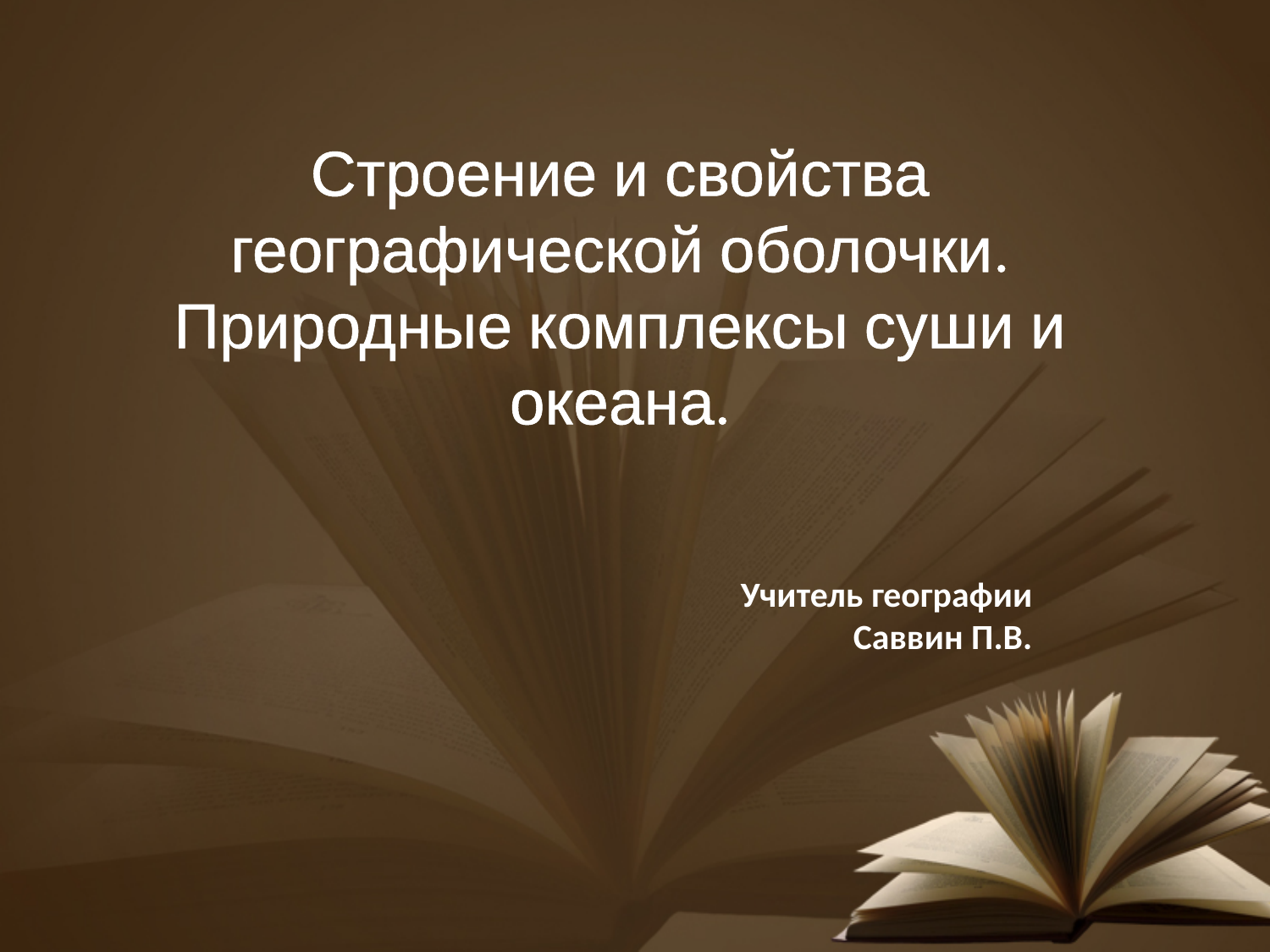

Строение и свойства географической оболочки. Природные комплексы суши и океана.
Учитель географии
Саввин П.В.